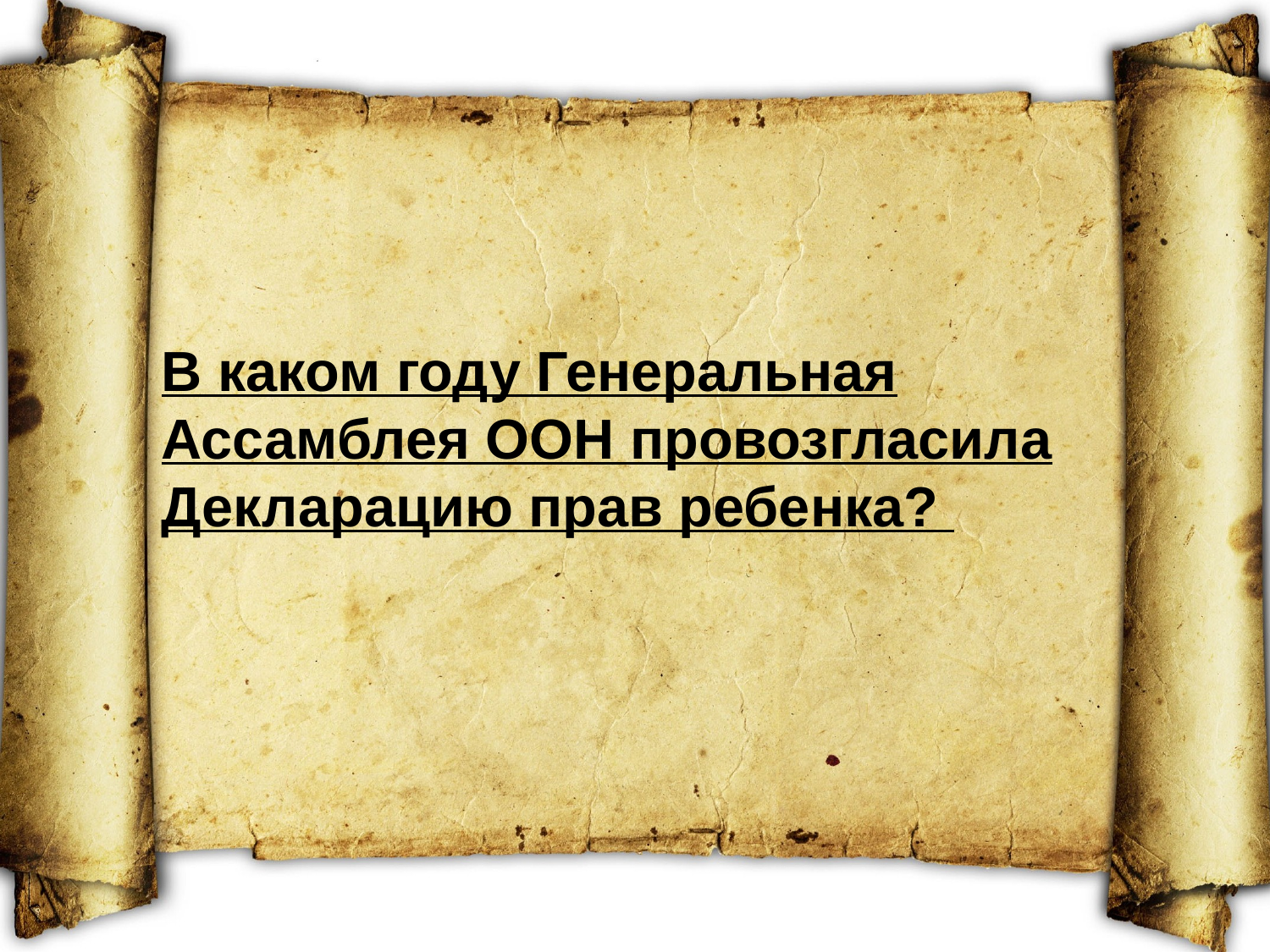

В каком году Генеральная Ассамблея ООН провозгласила Декларацию прав ребенка?